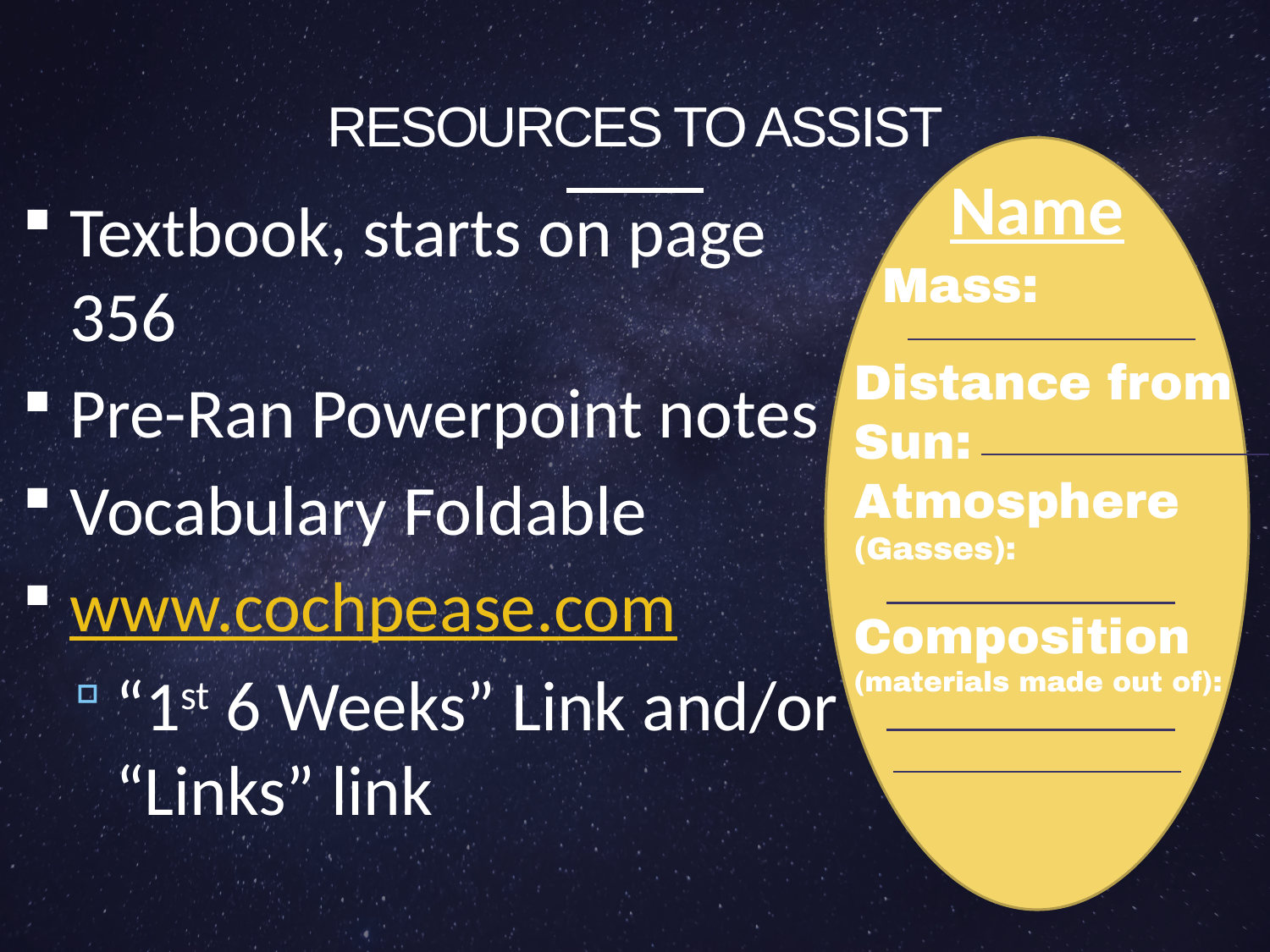

# Resources to Assist

Name
Textbook, starts on page 356
Pre-Ran Powerpoint notes
Vocabulary Foldable
www.cochpease.com
“1st 6 Weeks” Link and/or “Links” link
    Mass:

Distance from Sun:
Atmosphere (Gasses):

Composition
(materials made out of):